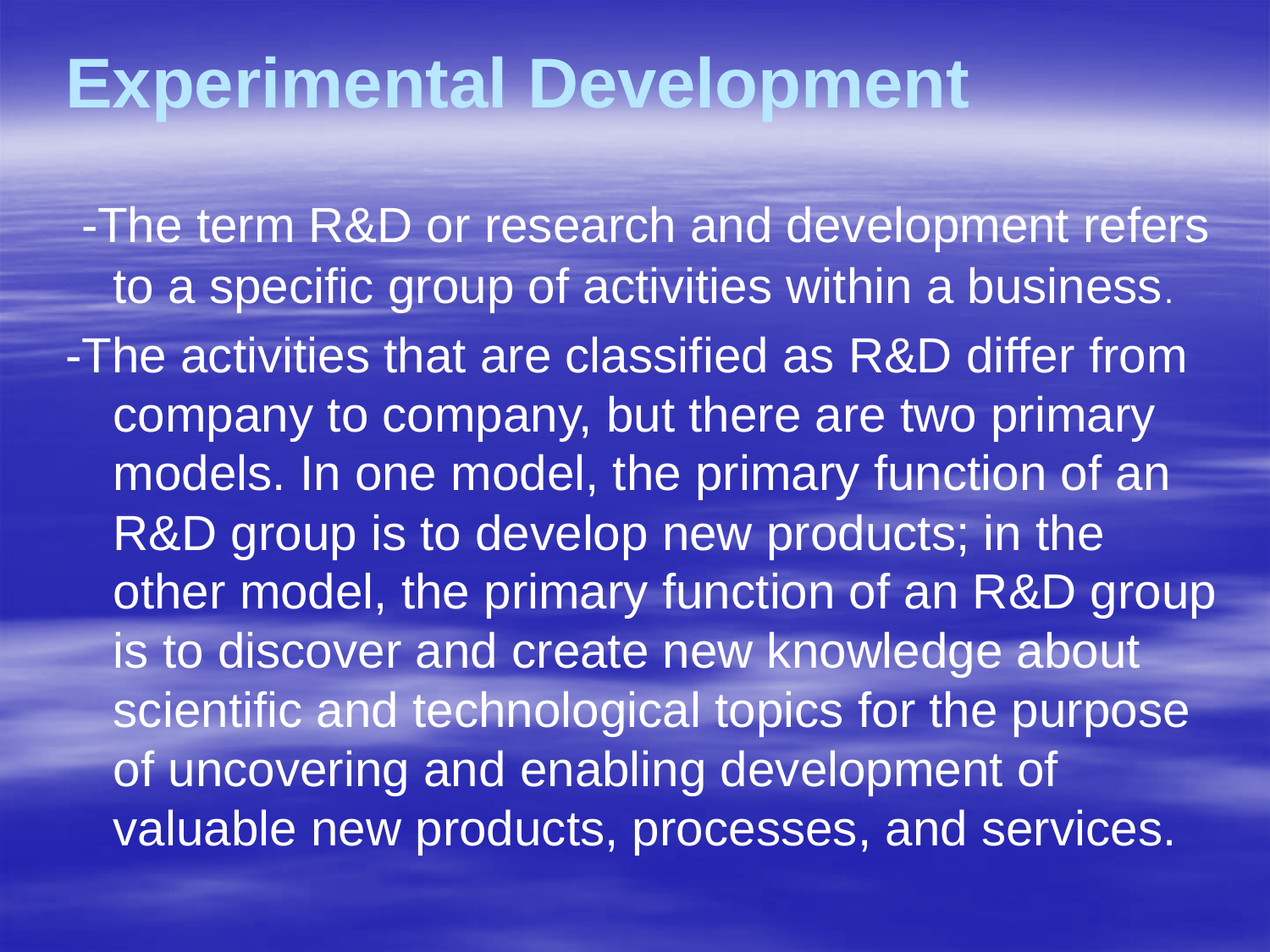

# Experimental Development
 -The term R&D or research and development refers to a specific group of activities within a business.
-The activities that are classified as R&D differ from company to company, but there are two primary models. In one model, the primary function of an R&D group is to develop new products; in the other model, the primary function of an R&D group is to discover and create new knowledge about scientific and technological topics for the purpose of uncovering and enabling development of valuable new products, processes, and services.